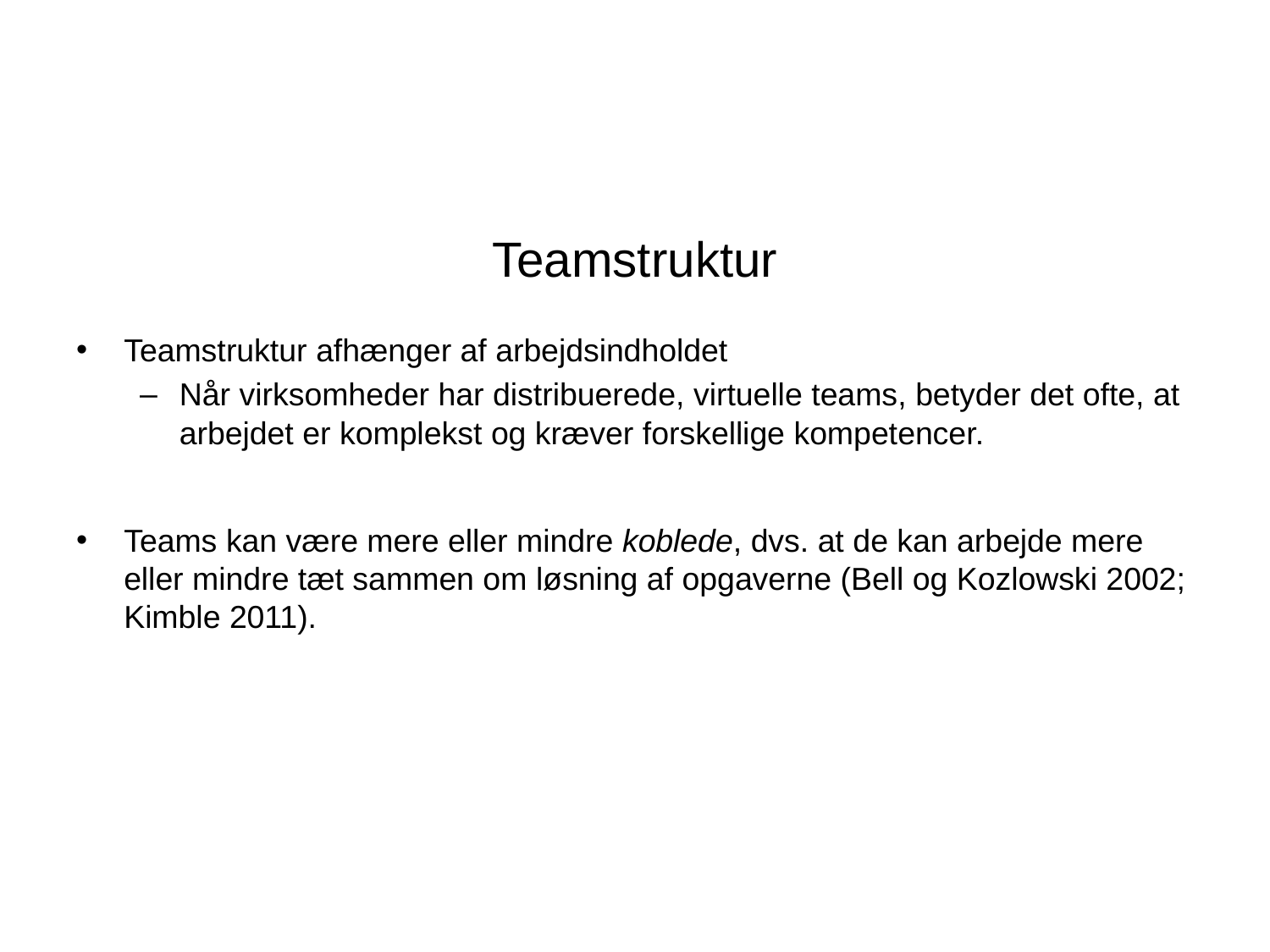

# Teamstruktur
Teamstruktur afhænger af arbejdsindholdet
Når virksomheder har distribuerede, virtuelle teams, betyder det ofte, at arbejdet er komplekst og kræver forskellige kompetencer.

Teams kan være mere eller mindre koblede, dvs. at de kan arbejde mere eller mindre tæt sammen om løsning af opgaverne (Bell og Kozlowski 2002; Kimble 2011).